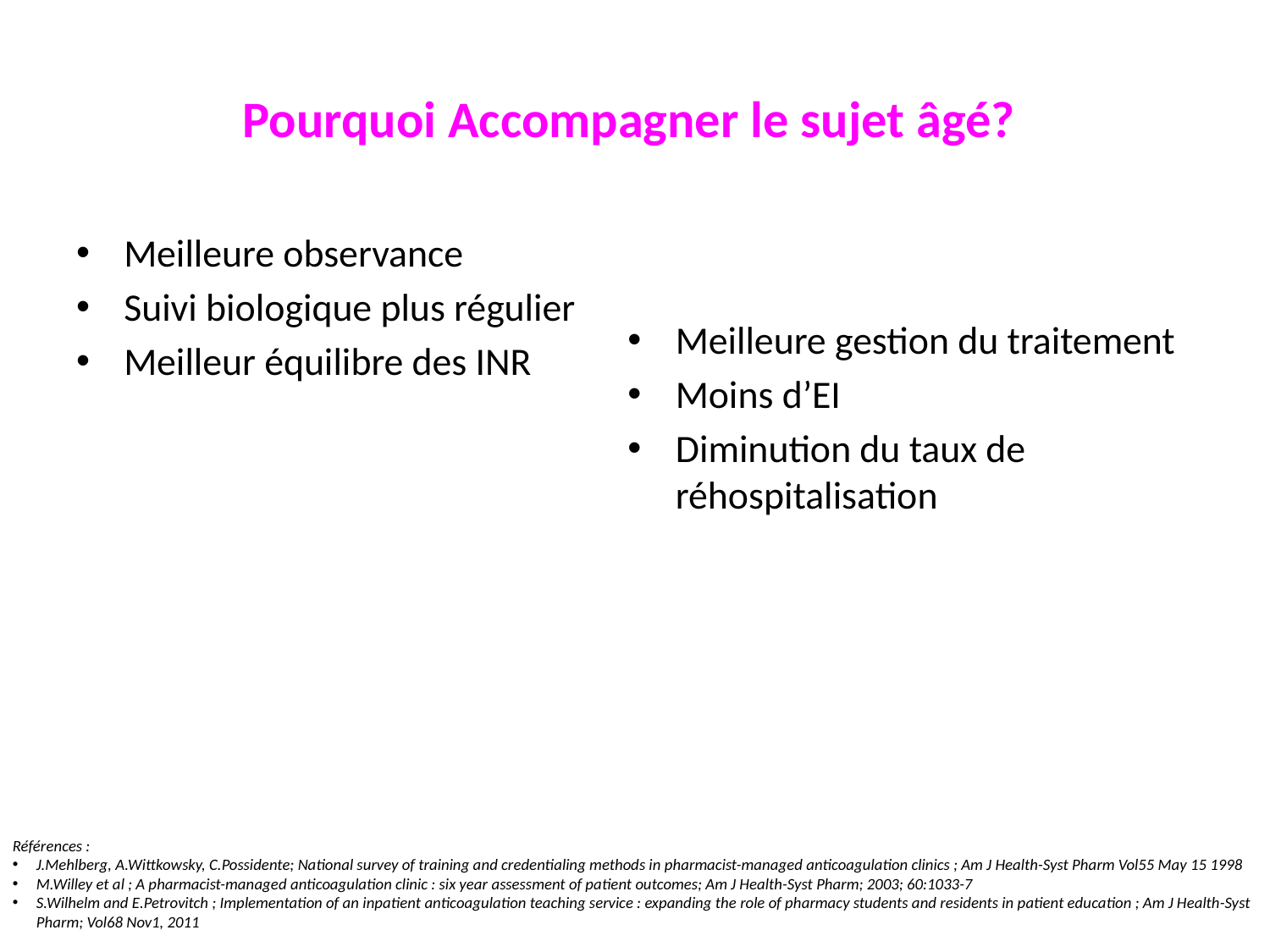

# Pourquoi Accompagner le sujet âgé?
Meilleure observance
Suivi biologique plus régulier
Meilleur équilibre des INR
Meilleure gestion du traitement
Moins d’EI
Diminution du taux de réhospitalisation
Références :
J.Mehlberg, A.Wittkowsky, C.Possidente; National survey of training and credentialing methods in pharmacist-managed anticoagulation clinics ; Am J Health-Syst Pharm Vol55 May 15 1998
M.Willey et al ; A pharmacist-managed anticoagulation clinic : six year assessment of patient outcomes; Am J Health-Syst Pharm; 2003; 60:1033-7
S.Wilhelm and E.Petrovitch ; Implementation of an inpatient anticoagulation teaching service : expanding the role of pharmacy students and residents in patient education ; Am J Health-Syst Pharm; Vol68 Nov1, 2011